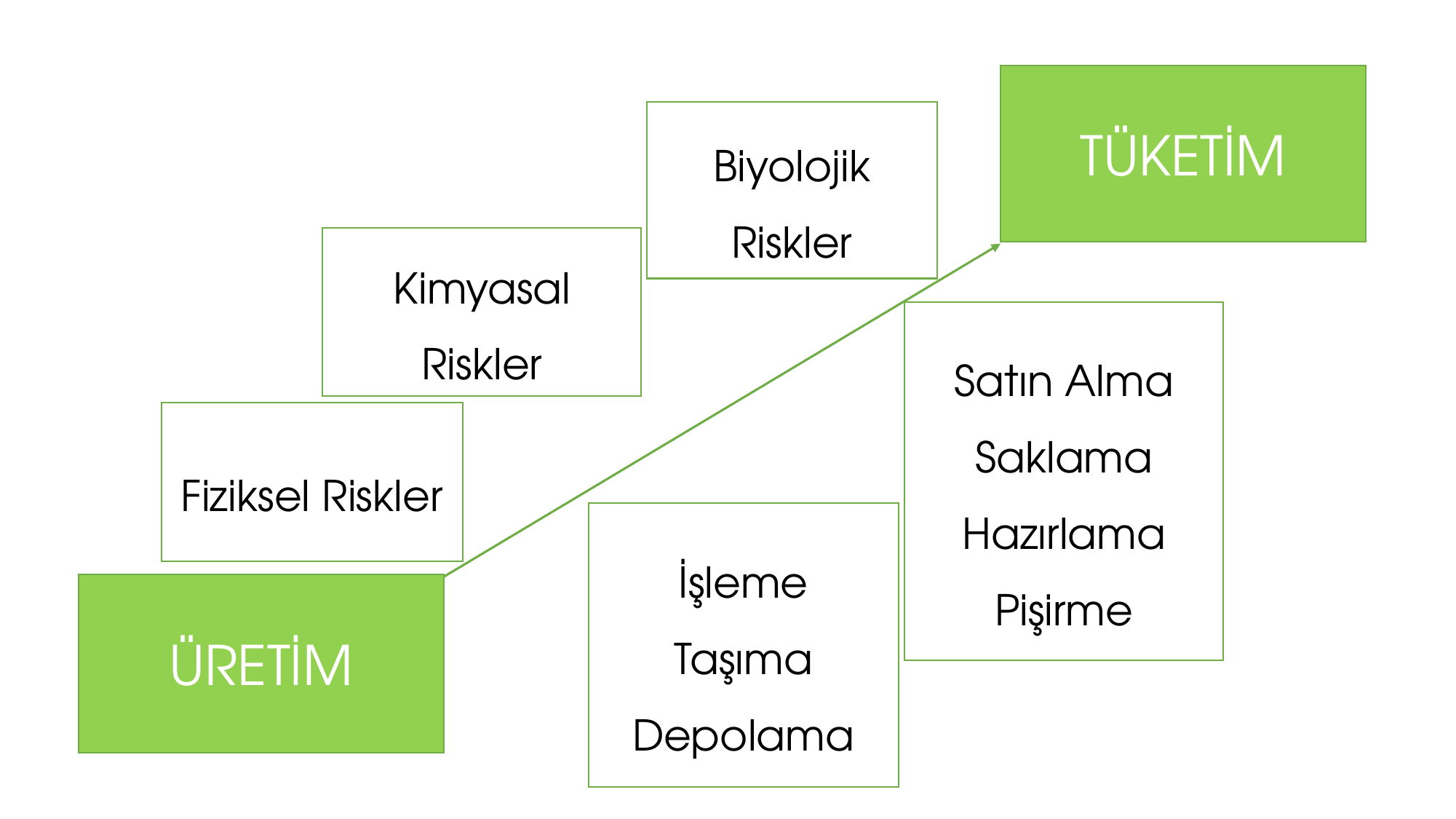

TÜKETİM
Biyolojik Riskler
Kimyasal Riskler
Satın Alma
Saklama
Hazırlama
Pişirme
Fiziksel Riskler
İşleme
Taşıma
Depolama
ÜRETİM